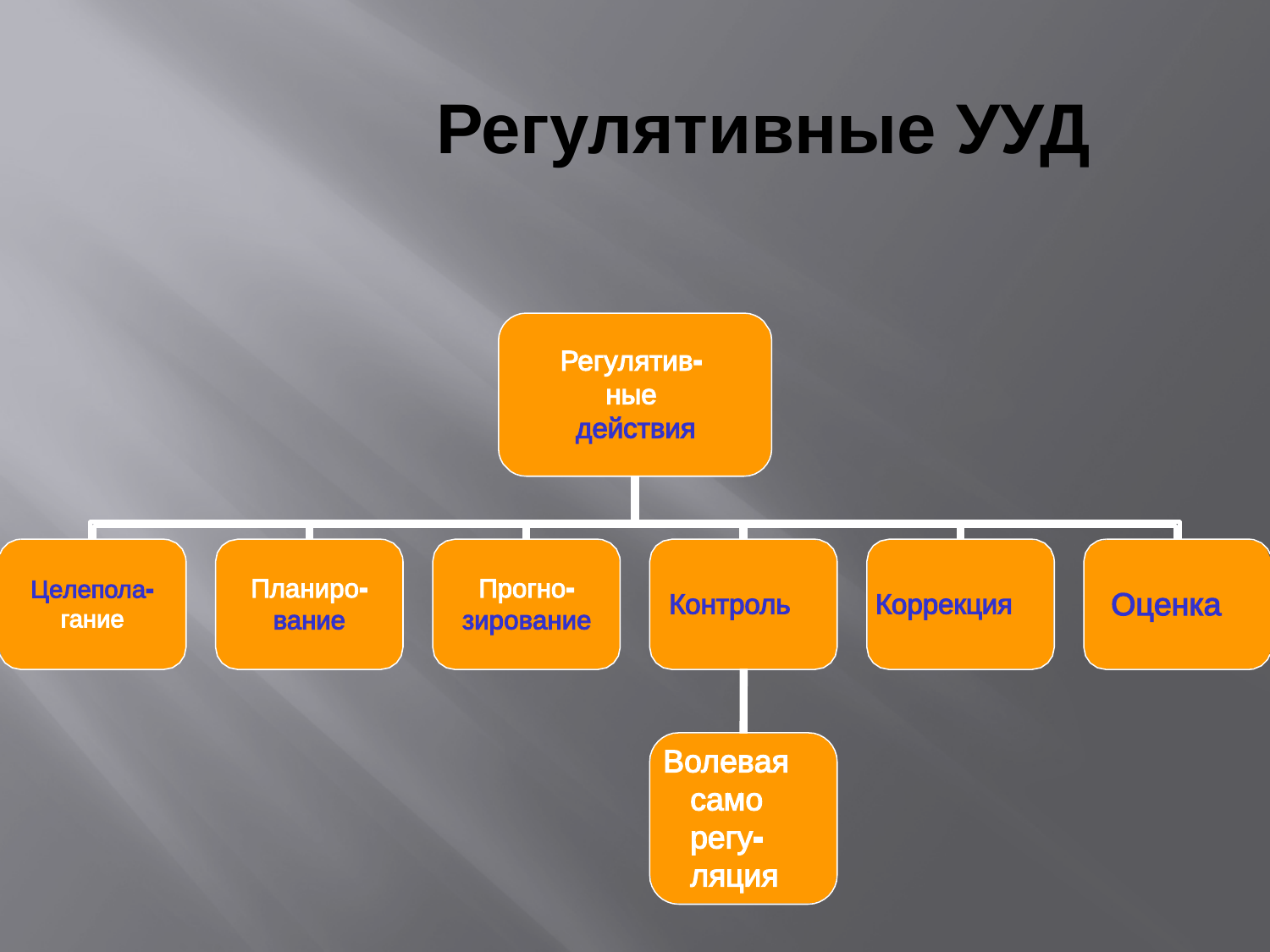

# Регулятивные УУД

Регулятив-  ные  действия

Планиро-
вание
Прогно-
зирование
Целепола-
гание
Оценка
Контроль
Коррекция

Волевая  само  регу-  ляция